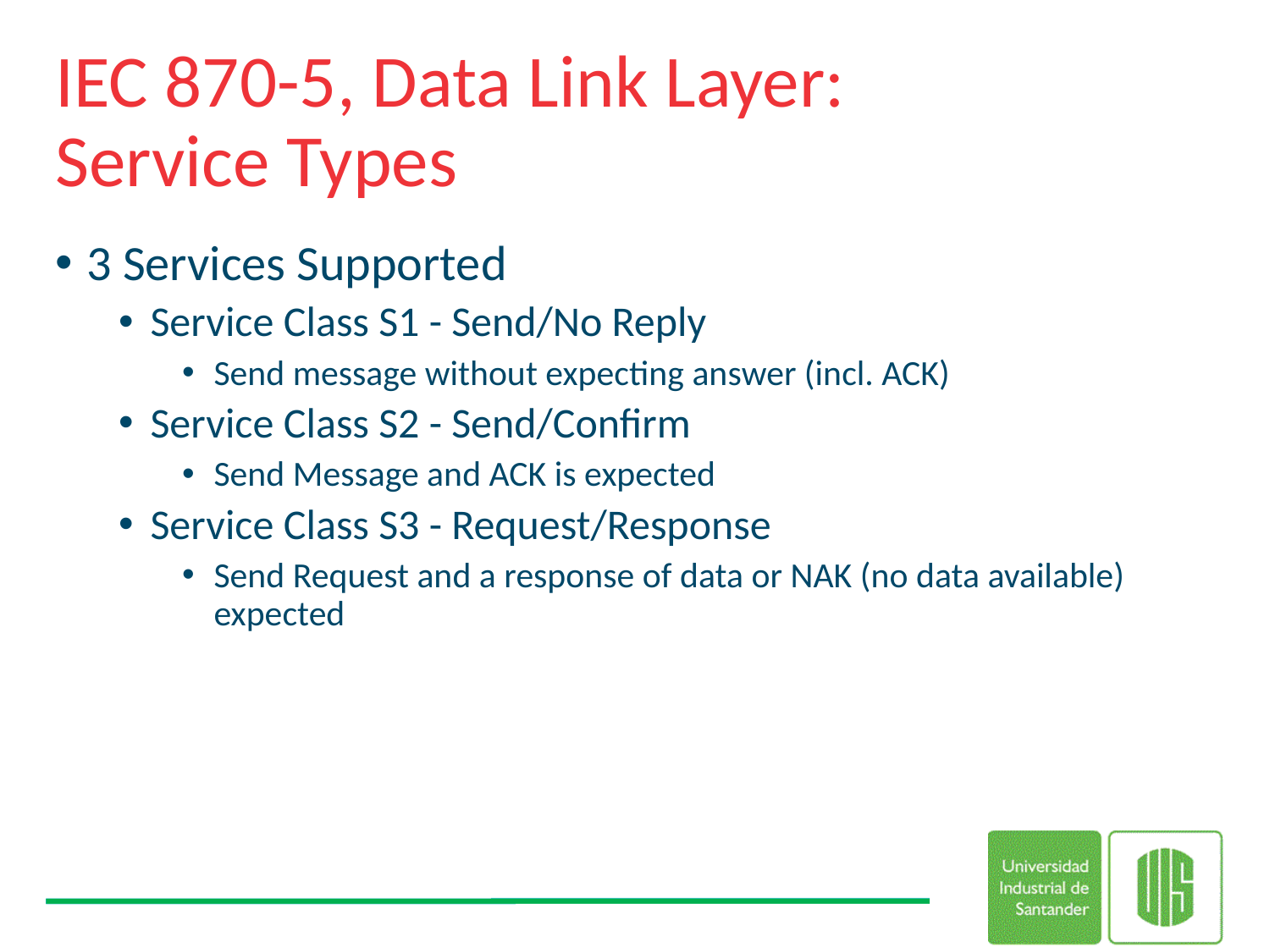

# IEC 870-5, Data Link Layer: Service Types
3 Services Supported
Service Class S1 - Send/No Reply
Send message without expecting answer (incl. ACK)
Service Class S2 - Send/Confirm
Send Message and ACK is expected
Service Class S3 - Request/Response
Send Request and a response of data or NAK (no data available) expected